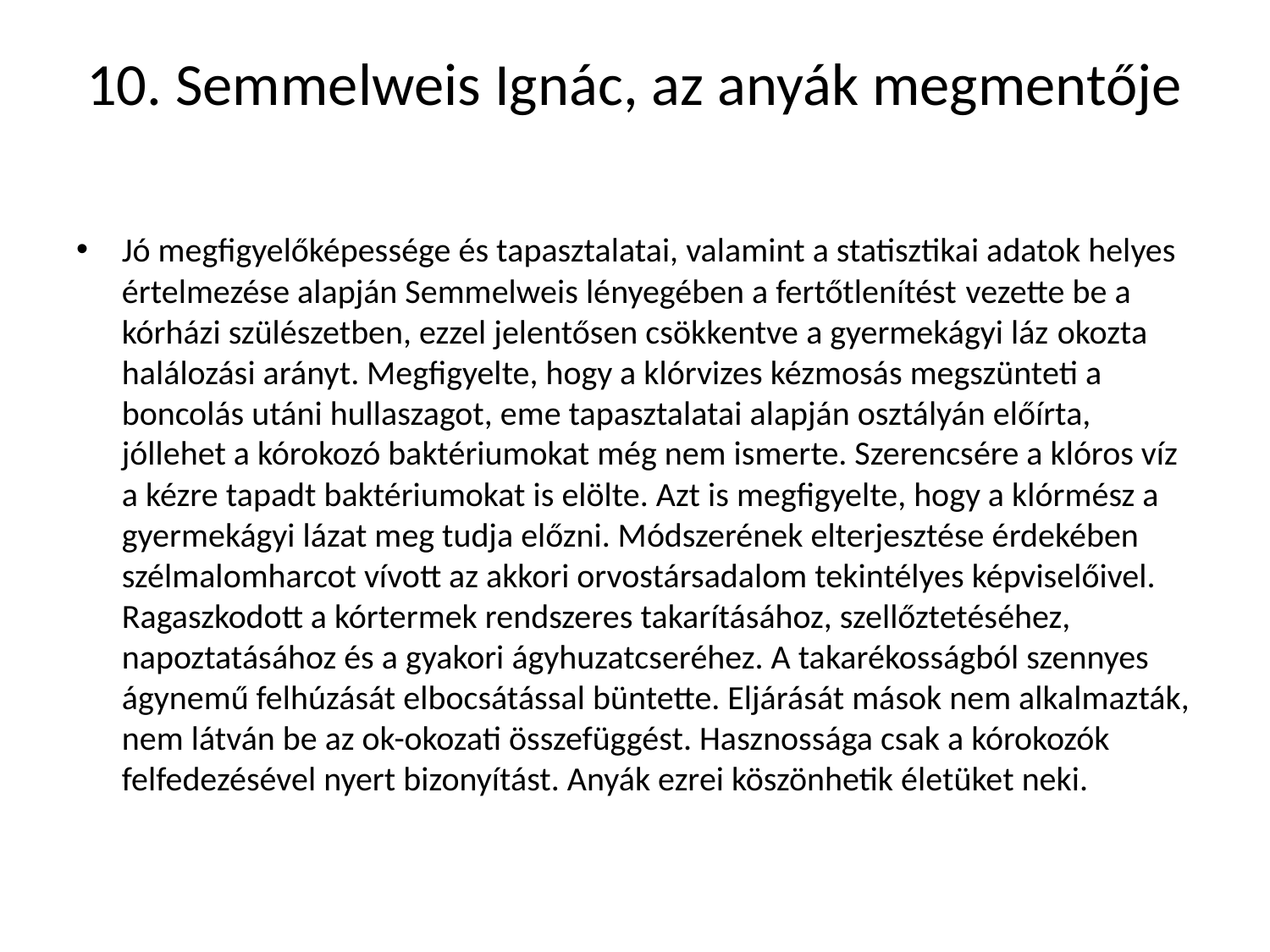

# 10. Semmelweis Ignác, az anyák megmentője
Jó megfigyelőképessége és tapasztalatai, valamint a statisztikai adatok helyes értelmezése alapján Semmelweis lényegében a fertőtlenítést vezette be a kórházi szülészetben, ezzel jelentősen csökkentve a gyermekágyi láz okozta halálozási arányt. Megfigyelte, hogy a klórvizes kézmosás megszünteti a boncolás utáni hullaszagot, eme tapasztalatai alapján osztályán előírta, jóllehet a kórokozó baktériumokat még nem ismerte. Szerencsére a klóros víz a kézre tapadt baktériumokat is elölte. Azt is megfigyelte, hogy a klórmész a gyermekágyi lázat meg tudja előzni. Módszerének elterjesztése érdekében szélmalomharcot vívott az akkori orvostársadalom tekintélyes képviselőivel. Ragaszkodott a kórtermek rendszeres takarításához, szellőztetéséhez, napoztatásához és a gyakori ágyhuzatcseréhez. A takarékosságból szennyes ágynemű felhúzását elbocsátással büntette. Eljárását mások nem alkalmazták, nem látván be az ok-okozati összefüggést. Hasznossága csak a kórokozók felfedezésével nyert bizonyítást. Anyák ezrei köszönhetik életüket neki.